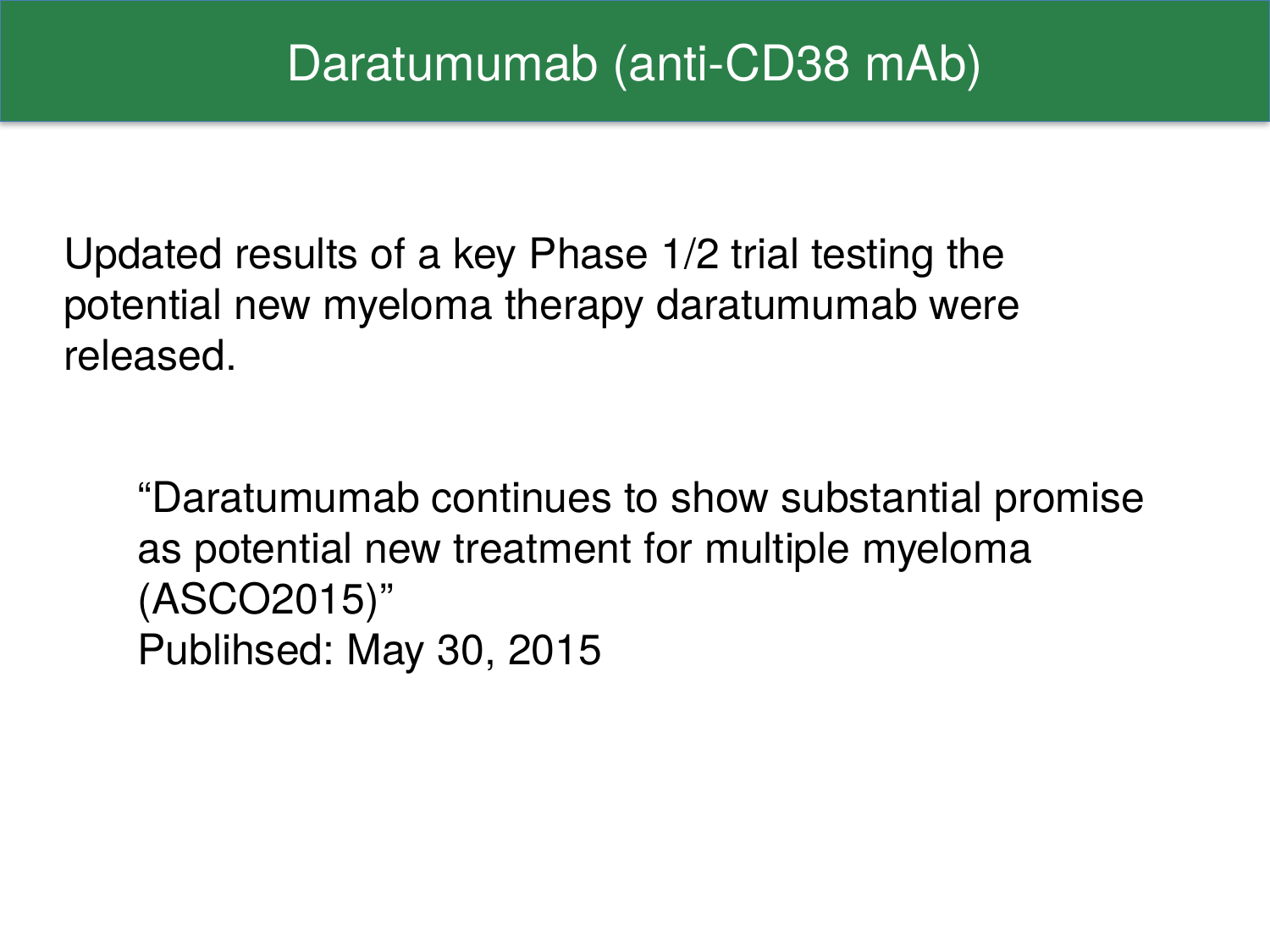

Daratumumab (anti-CD38 mAb)
Updated results of a key Phase 1/2 trial testing the potential new myeloma therapy daratumumab were released.
“Daratumumab continues to show substantial promise as potential new treatment for multiple myeloma (ASCO2015)”
Publihsed: May 30, 2015